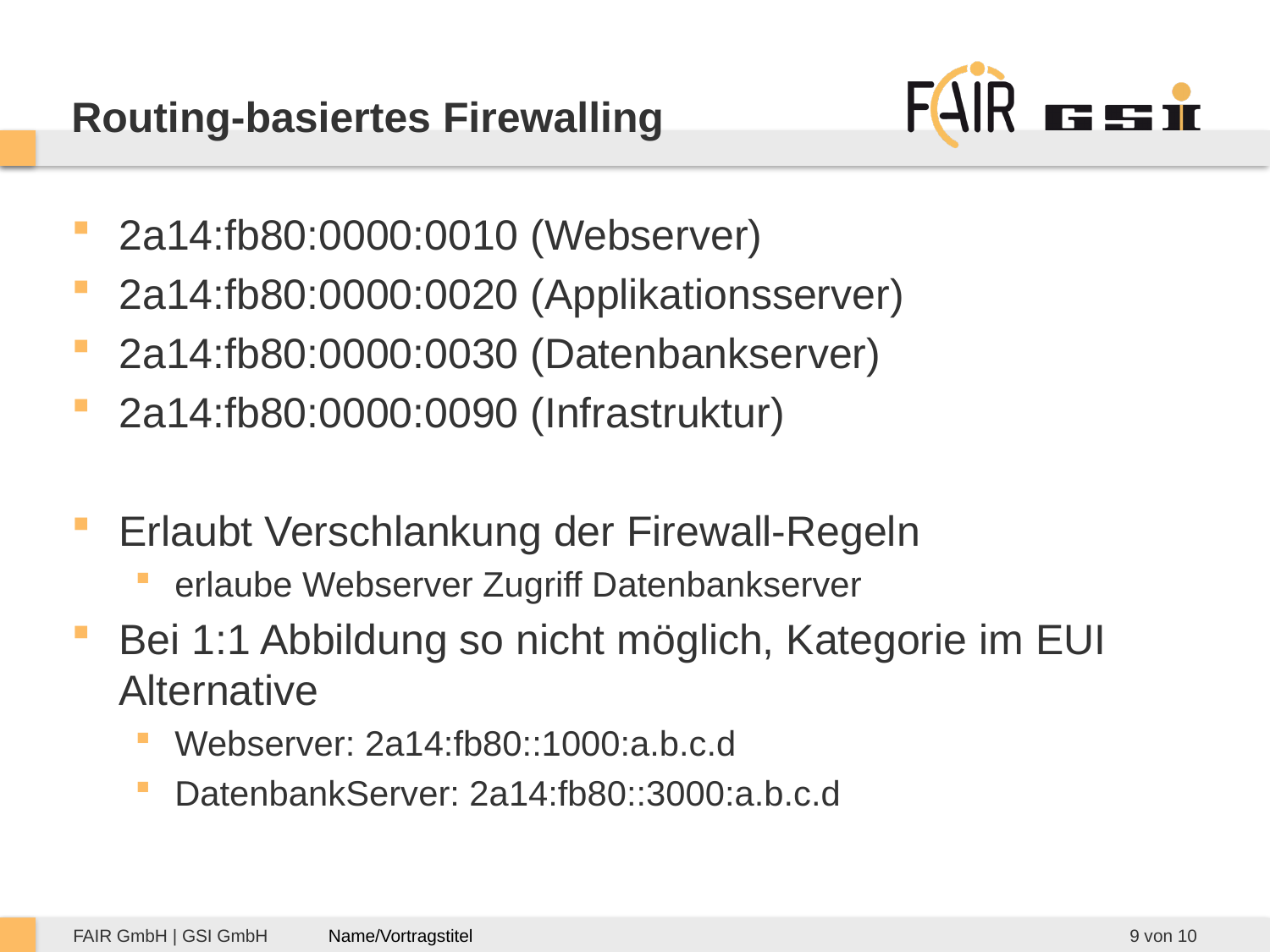

# Routing-basiertes Firewalling
2a14:fb80:0000:0010 (Webserver)
2a14:fb80:0000:0020 (Applikationsserver)
2a14:fb80:0000:0030 (Datenbankserver)
2a14:fb80:0000:0090 (Infrastruktur)

Erlaubt Verschlankung der Firewall-Regeln
erlaube Webserver Zugriff Datenbankserver
Bei 1:1 Abbildung so nicht möglich, Kategorie im EUI Alternative
Webserver: 2a14:fb80::1000:a.b.c.d
DatenbankServer: 2a14:fb80::3000:a.b.c.d
9 von 10
Name/Vortragstitel